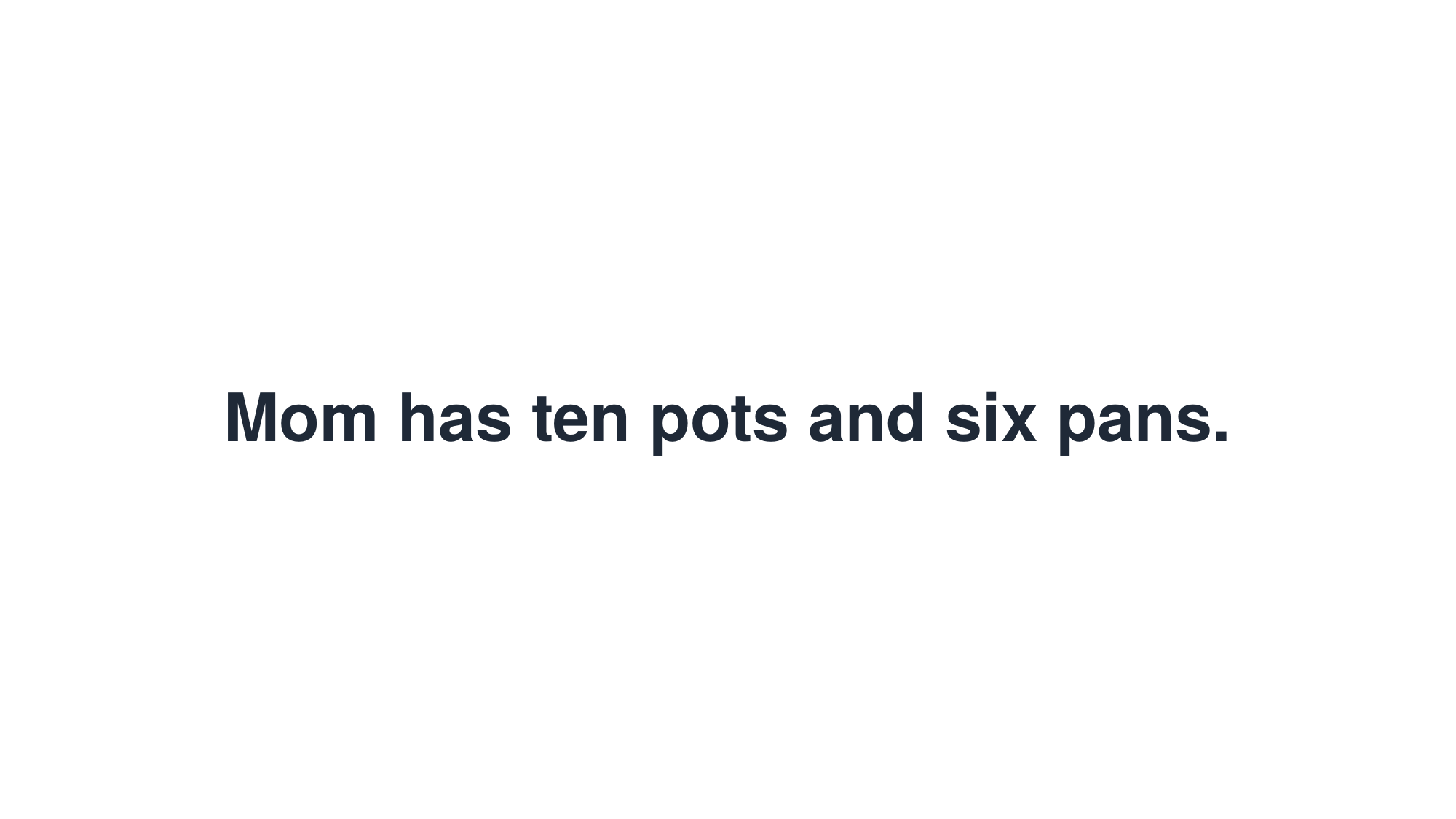

Mom has ten pots and six pans.